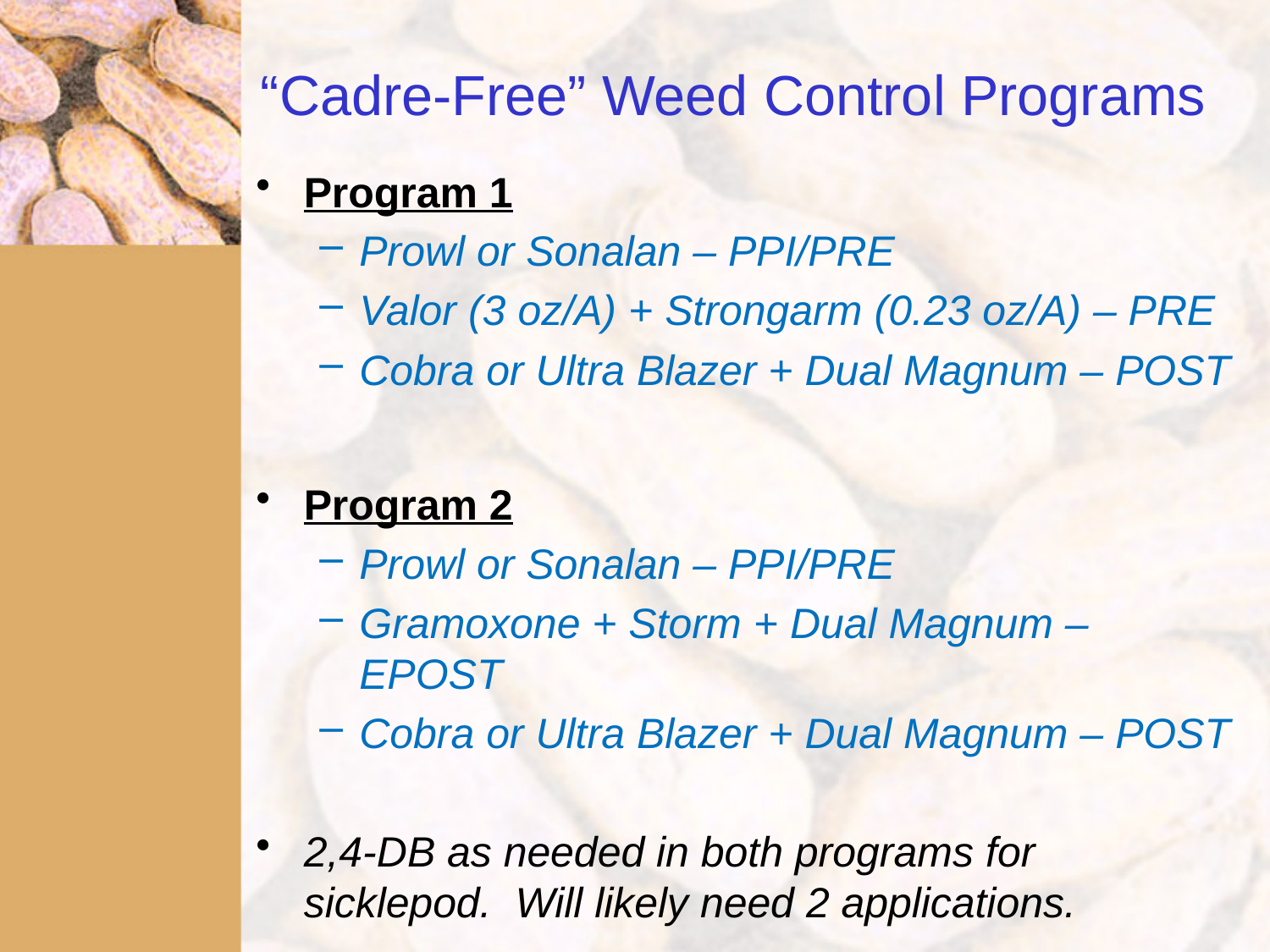

# “Cadre-Free” Weed Control Programs
Program 1
Prowl or Sonalan – PPI/PRE
Valor (3 oz/A) + Strongarm (0.23 oz/A) – PRE
Cobra or Ultra Blazer + Dual Magnum – POST

Program 2
Prowl or Sonalan – PPI/PRE
Gramoxone + Storm + Dual Magnum – EPOST
Cobra or Ultra Blazer + Dual Magnum – POST

2,4-DB as needed in both programs for sicklepod.  Will likely need 2 applications.